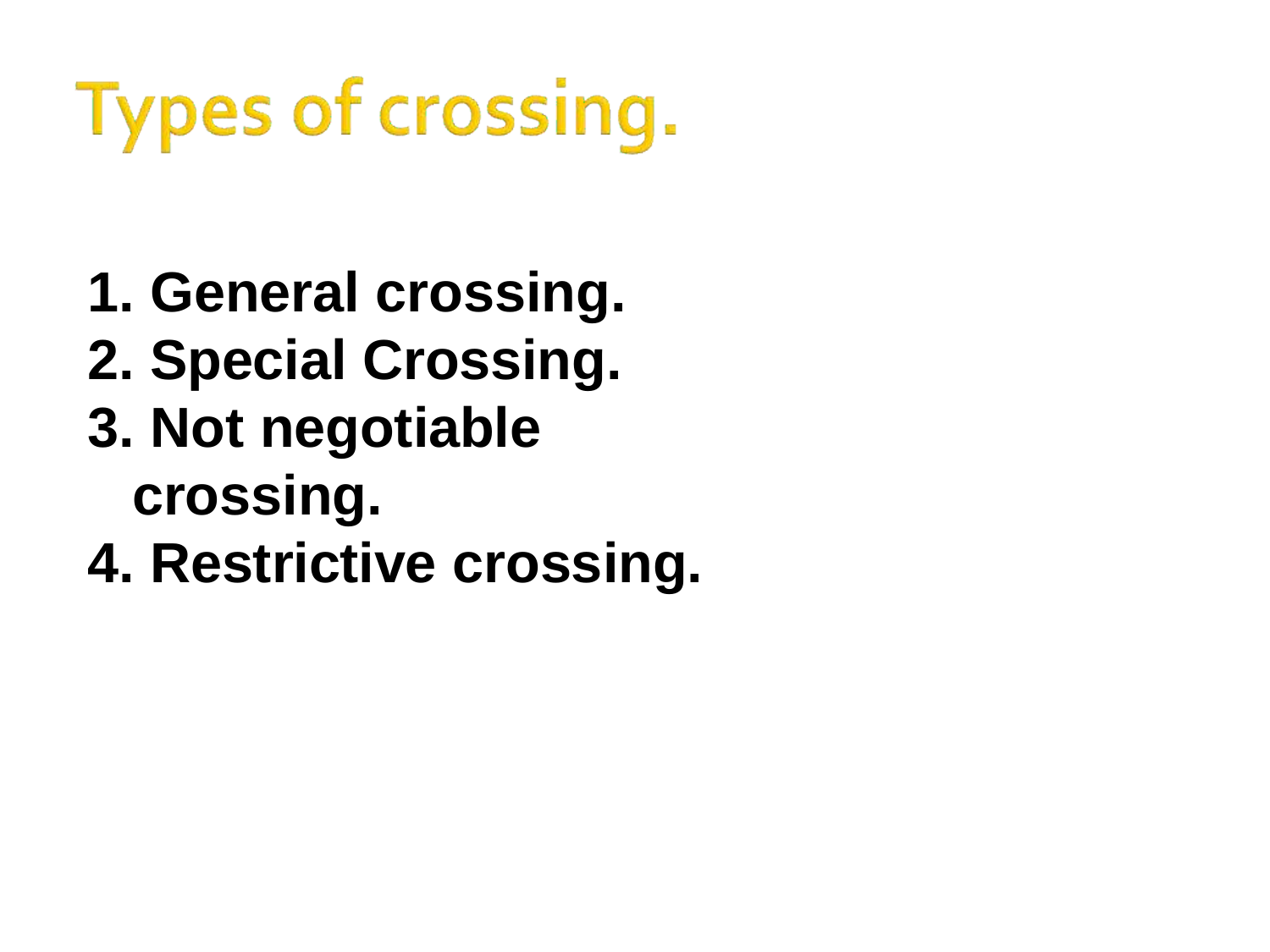

1. General crossing.
2. Special Crossing.
3. Not negotiable crossing.
4. Restrictive crossing.